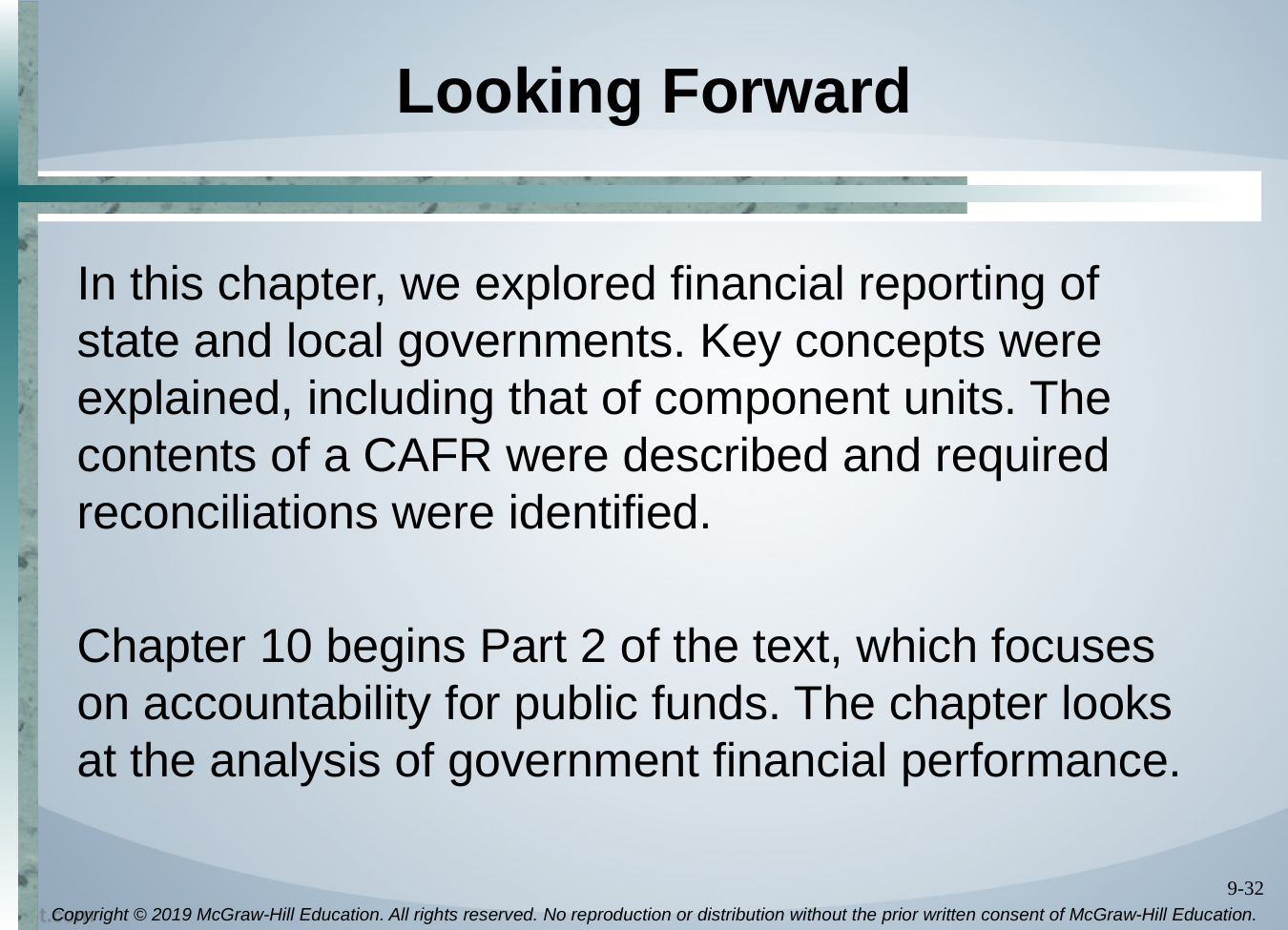

# Looking Forward
In this chapter, we explored financial reporting of state and local governments. Key concepts were explained, including that of component units. The contents of a CAFR were described and required reconciliations were identified.

Chapter 10 begins Part 2 of the text, which focuses on accountability for public funds. The chapter looks at the analysis of government financial performance.